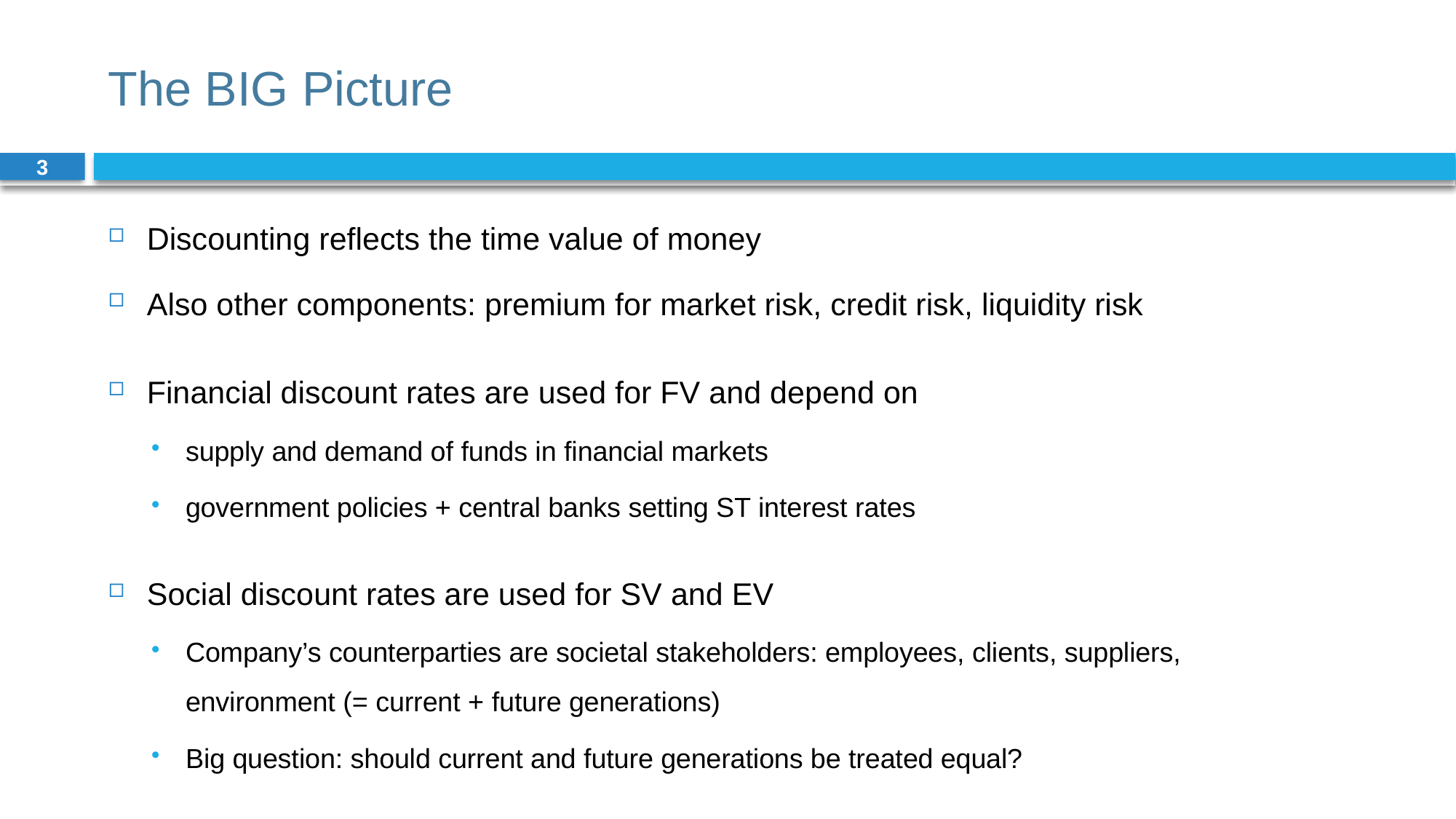

# The BIG Picture
3
Discounting reflects the time value of money
Also other components: premium for market risk, credit risk, liquidity risk

Financial discount rates are used for FV and depend on
supply and demand of funds in financial markets
government policies + central banks setting ST interest rates

Social discount rates are used for SV and EV
Company’s counterparties are societal stakeholders: employees, clients, suppliers, environment (= current + future generations)
Big question: should current and future generations be treated equal?